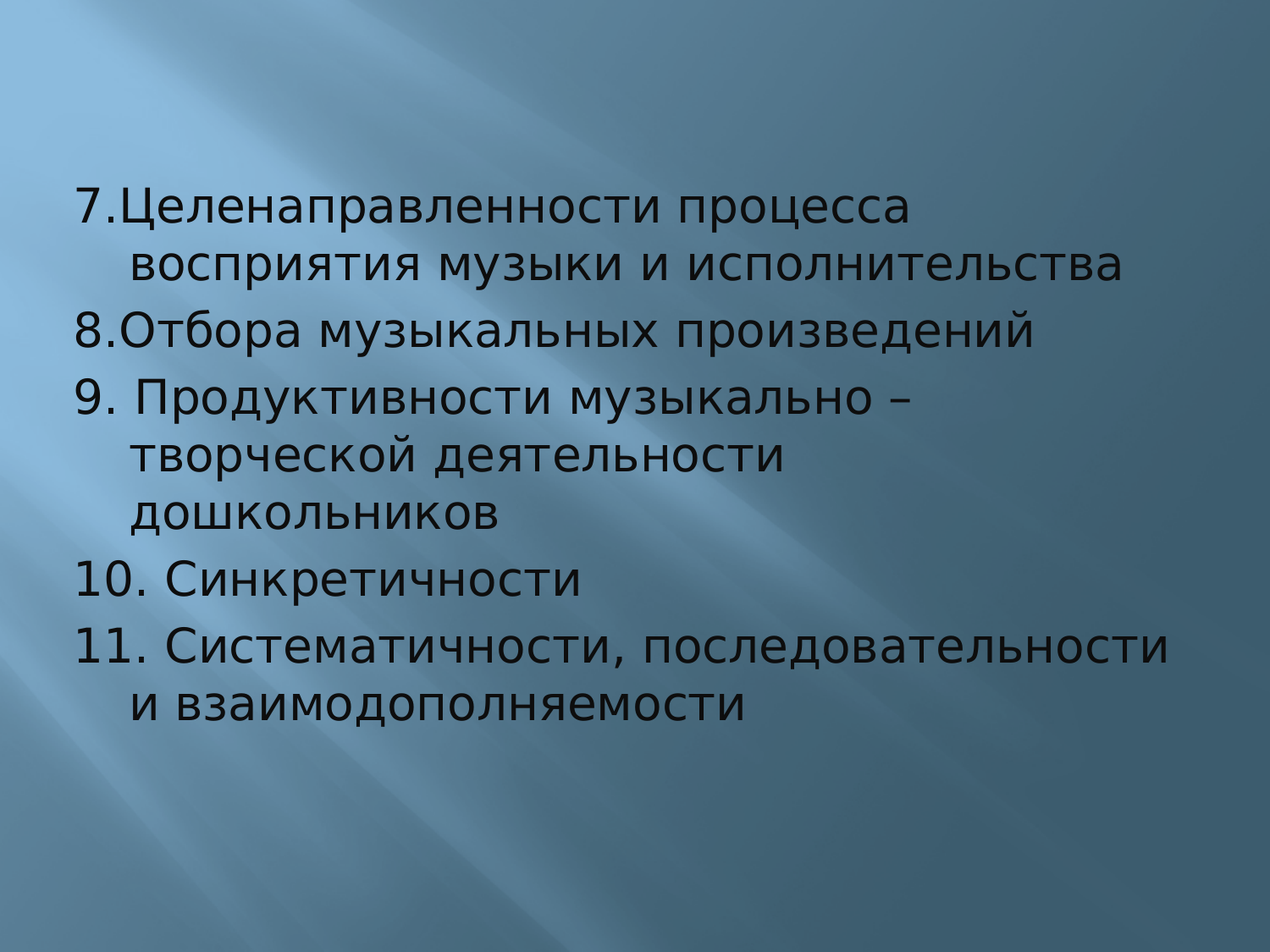

#
7.Целенаправленности процесса восприятия музыки и исполнительства
8.Отбора музыкальных произведений
9. Продуктивности музыкально – творческой деятельности дошкольников
10. Синкретичности
11. Систематичности, последовательности и взаимодополняемости